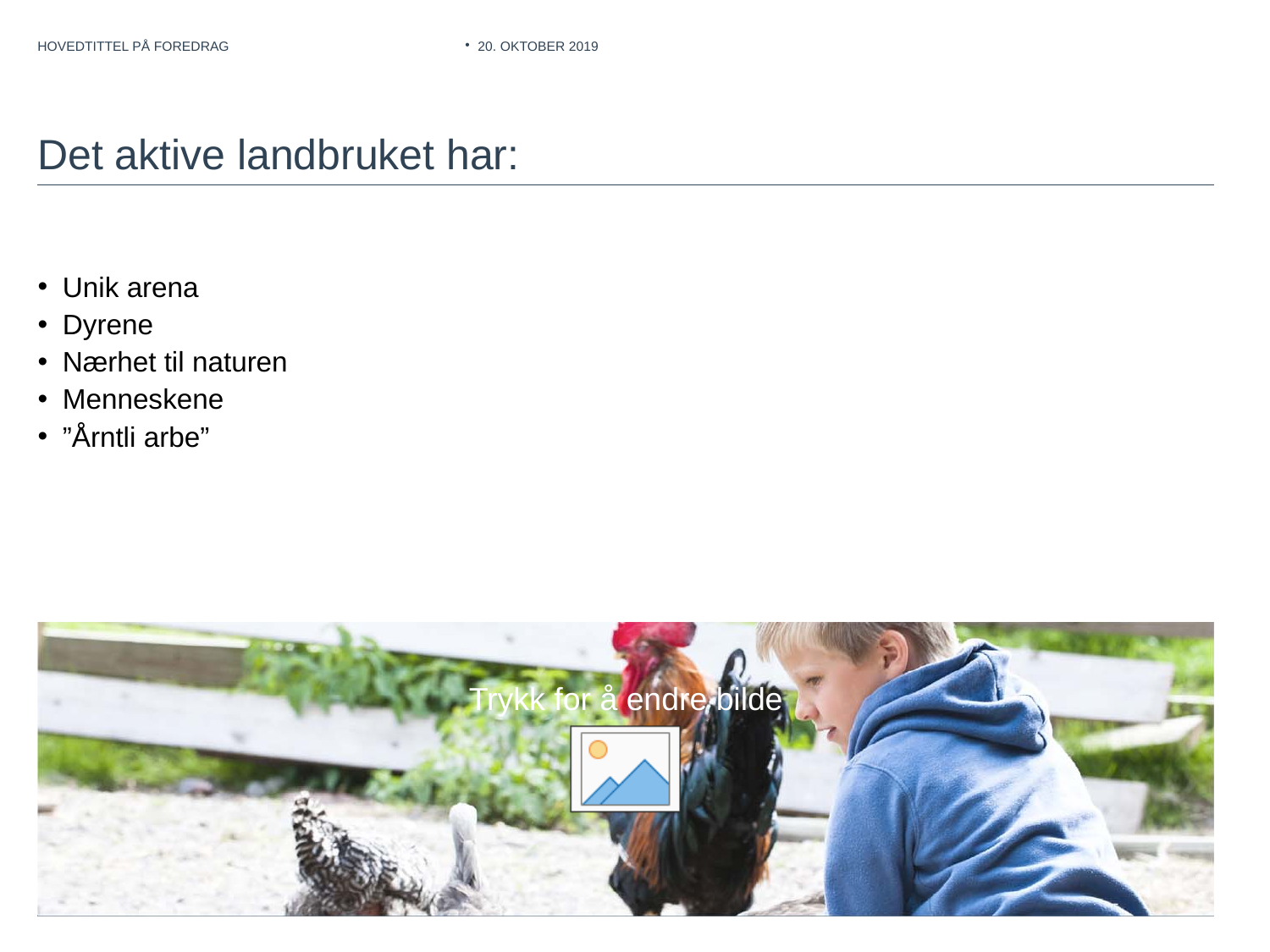

hovedtittel på foredrag
20. oktober 2019
# Det aktive landbruket har:
Unik arena
Dyrene
Nærhet til naturen
Menneskene
”Årntli arbe”